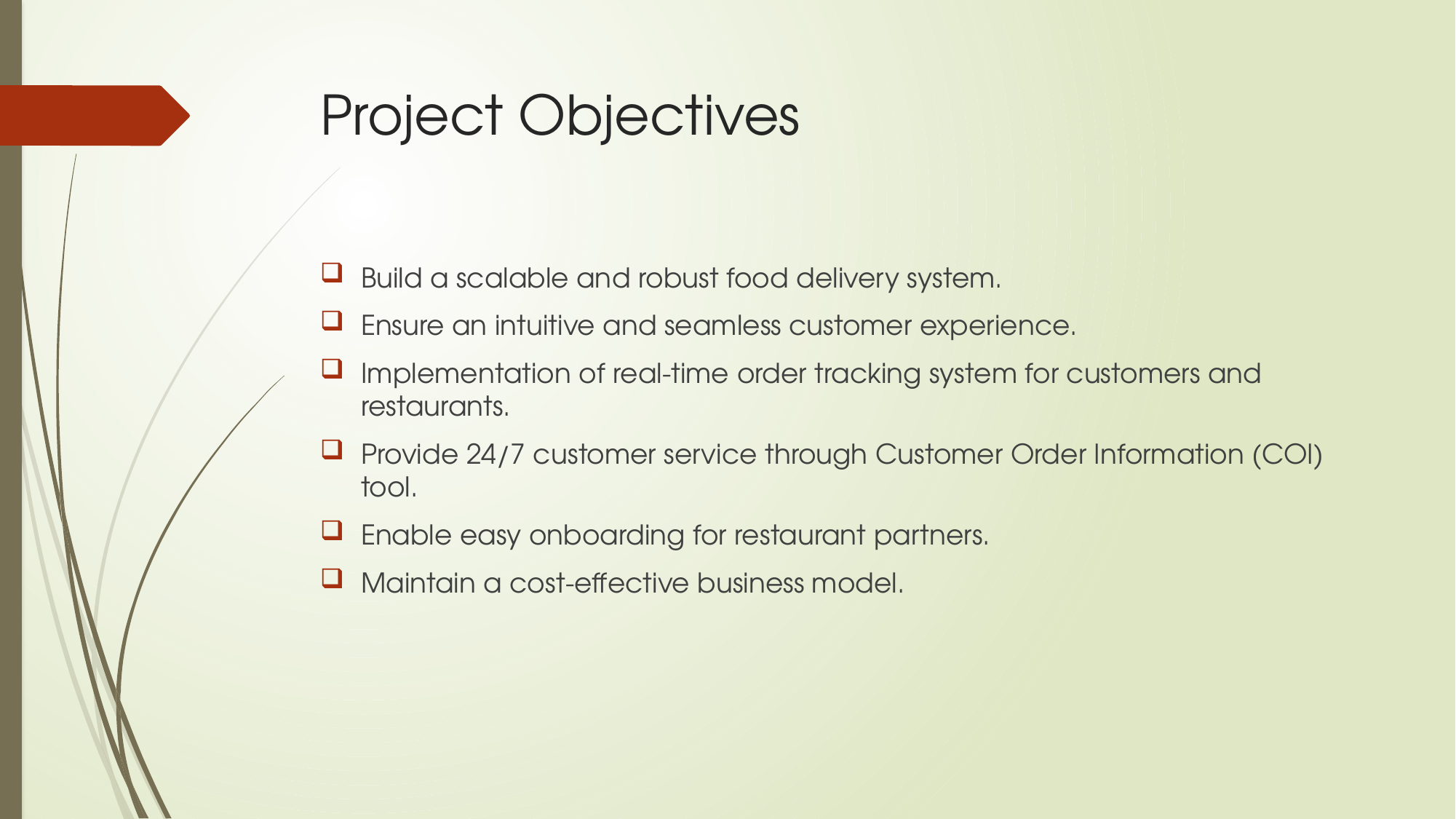

# Project Objectives
Build a scalable and robust food delivery system.
Ensure an intuitive and seamless customer experience.
Implementation of real-time order tracking system for customers and restaurants.
Provide 24/7 customer service through Customer Order Information (COI) tool.
Enable easy onboarding for restaurant partners.
Maintain a cost-effective business model.